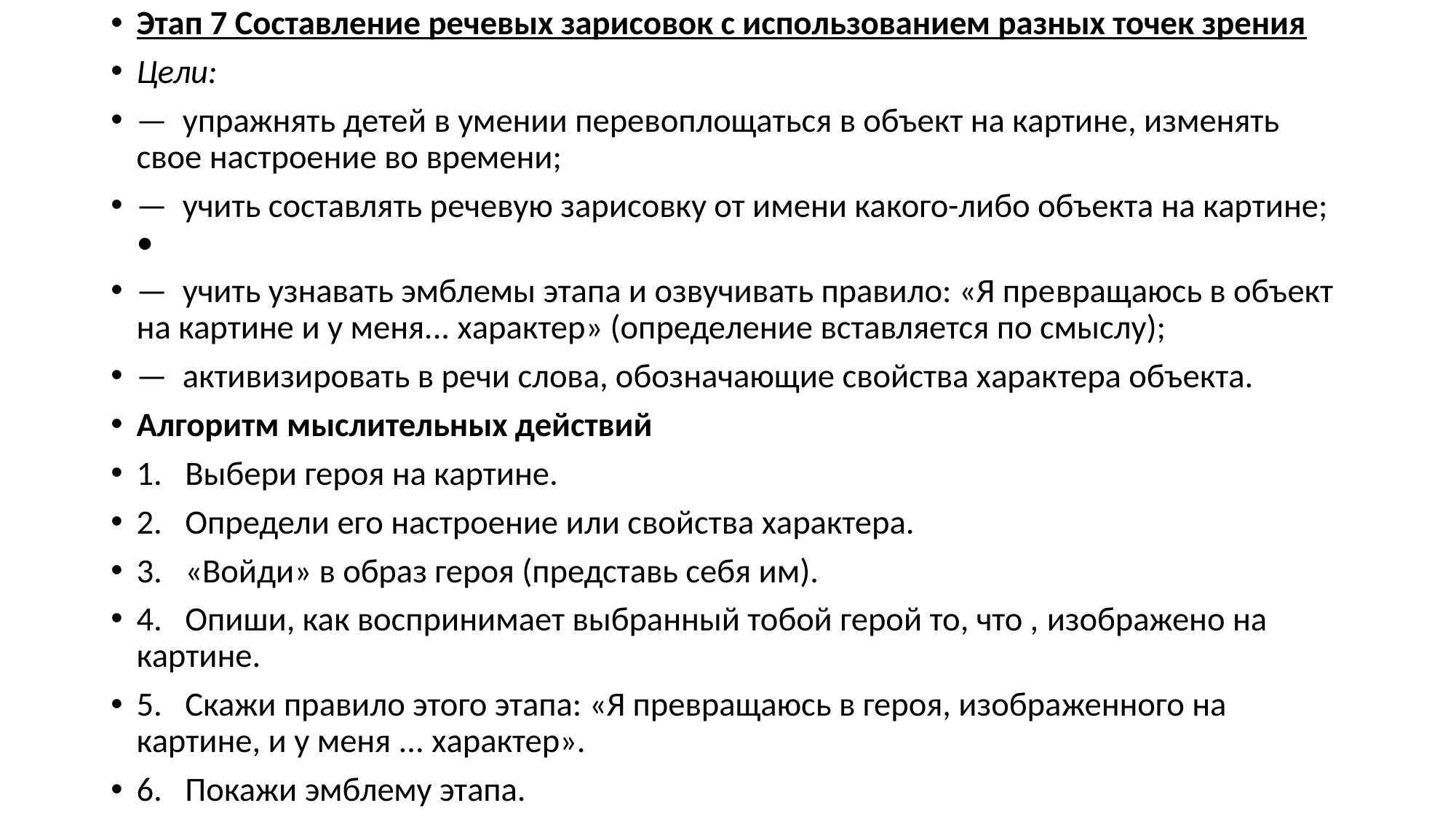

Этап 7 Составление речевых зарисовок с использованием разных точек зрения
Цели:
—  упражнять детей в умении перевоплощаться в объект на картине, изменять свое настроение во времени;
—  учить составлять речевую зарисовку от имени какого-либо объекта на картине;   •
—  учить узнавать эмблемы этапа и озвучивать правило: «Я пре­вращаюсь в объект на картине и у меня... характер» (опреде­ление вставляется по смыслу);
—  активизировать в речи слова, обозначающие свойства харак­тера объекта.
Алгоритм мыслительных действий
1.   Выбери героя на картине.
2.   Определи его настроение или свойства характера.
3.   «Войди» в образ героя (представь себя им).
4.   Опиши, как воспринимает выбранный тобой герой то, что , изображено на картине.
5.   Скажи правило этого этапа: «Я превращаюсь в героя, изобра­женного на картине, и у меня ... характер».
6.   Покажи эмблему этапа.